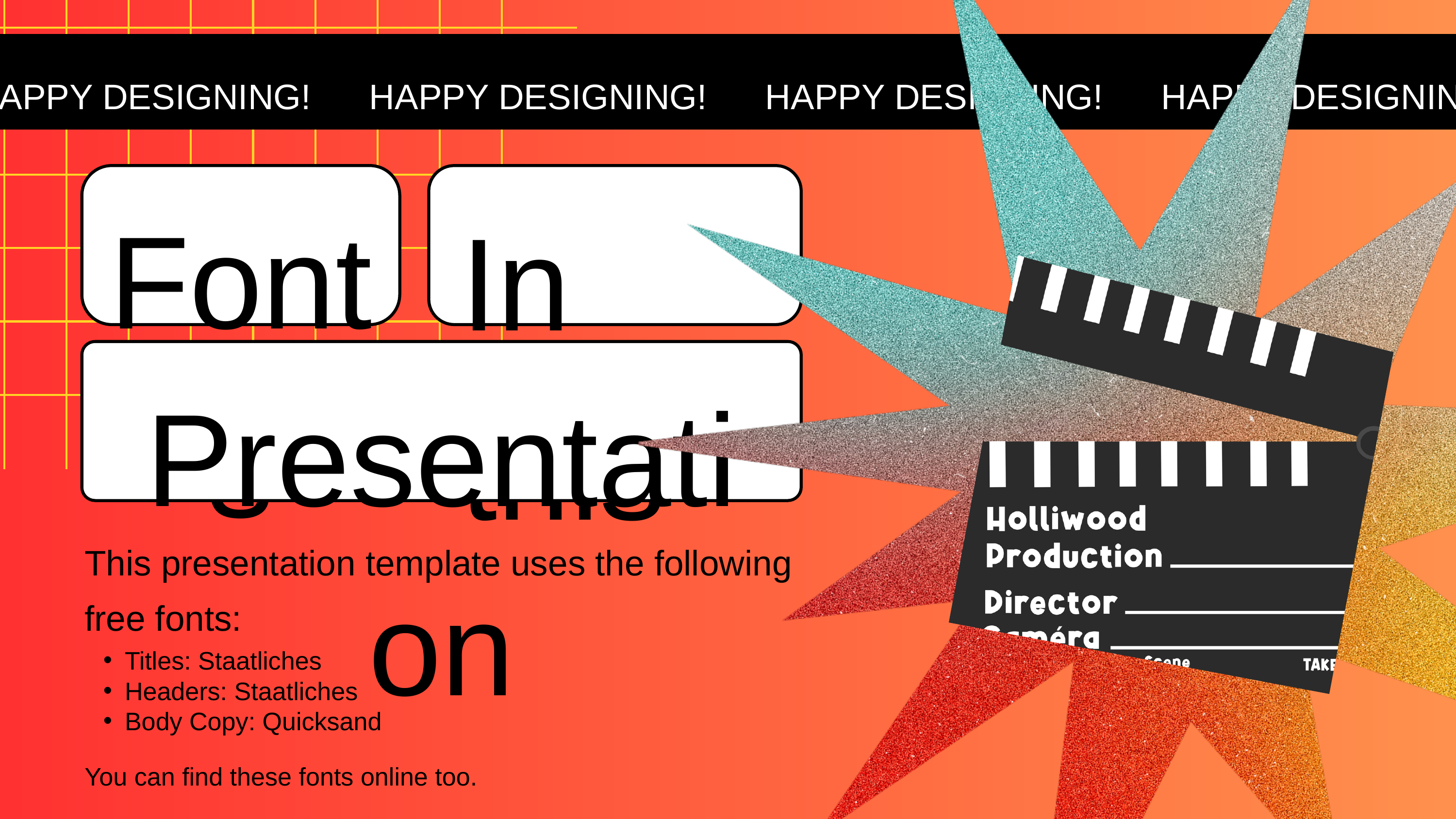

HAPPY DESIGNING!
HAPPY DESIGNING!
HAPPY DESIGNING!
HAPPY DESIGNING!

Fonts
In this

Presentation
This presentation template uses the following free fonts:
Titles: Staatliches
Headers: Staatliches
Body Copy: Quicksand
You can find these fonts online too.